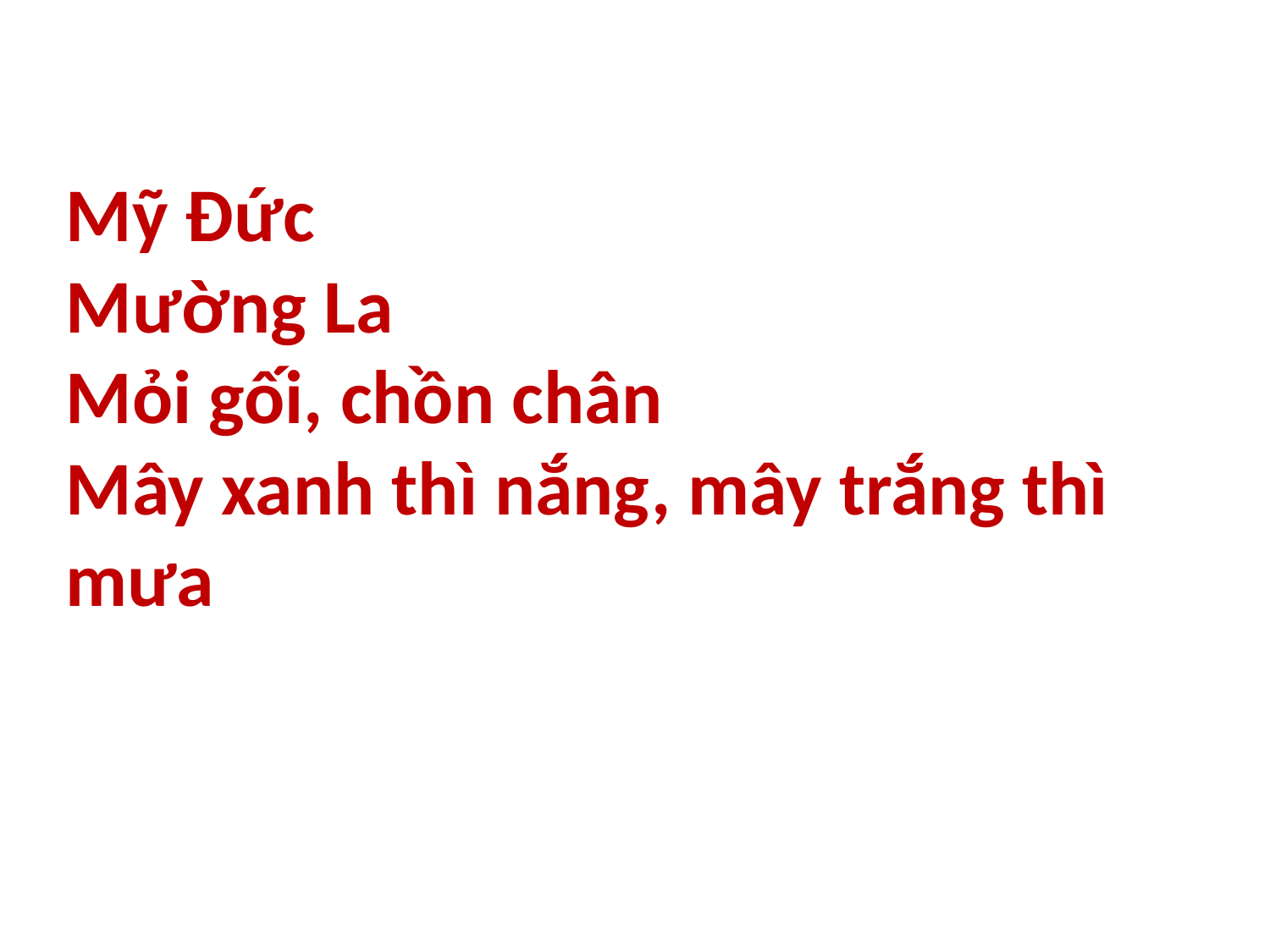

# Mỹ Đức Mường La Mỏi gối, chồn chân Mây xanh thì nắng, mây trắng thì mưa